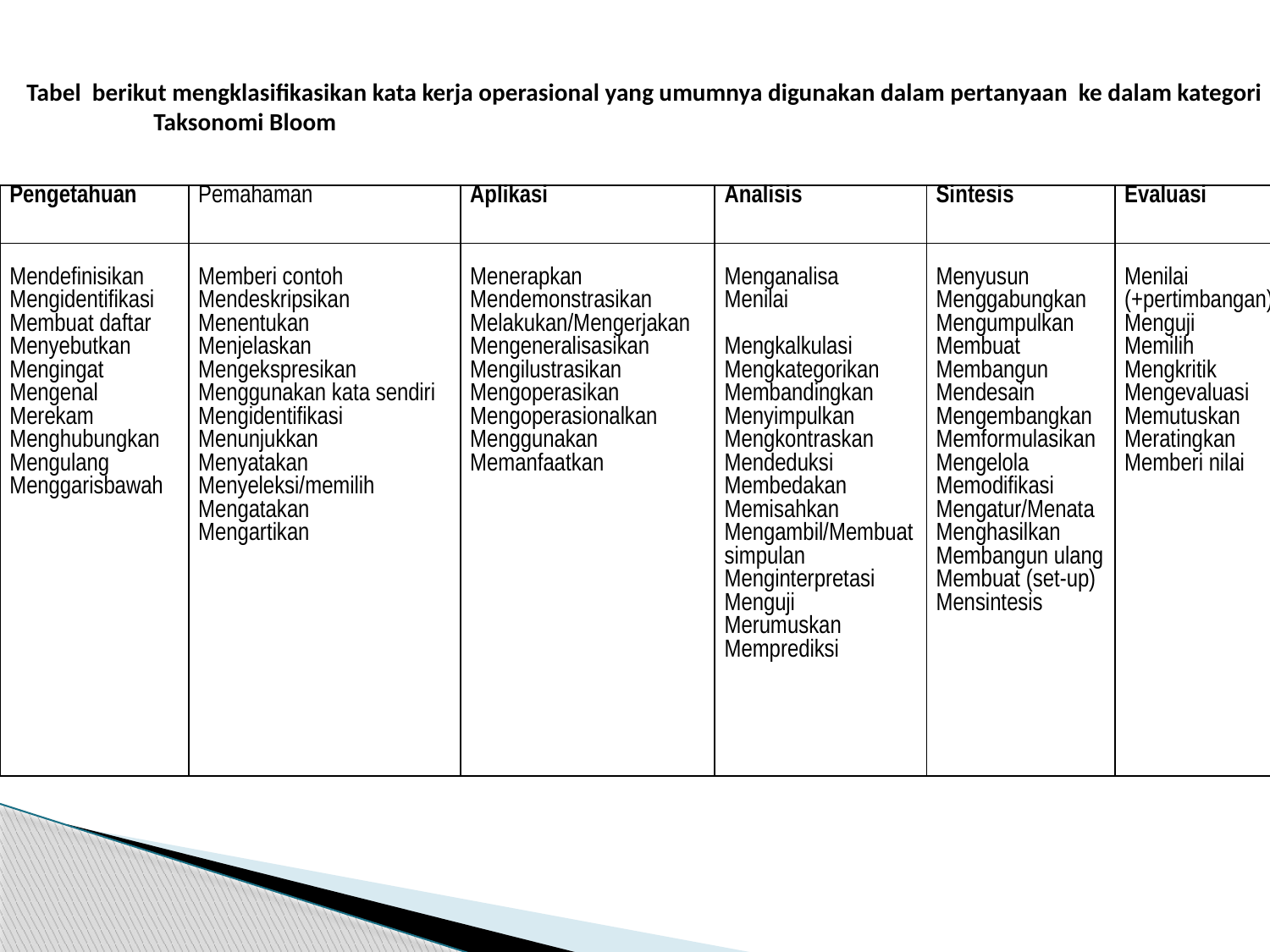

Tabel  berikut mengklasifikasikan kata kerja operasional yang umumnya digunakan dalam pertanyaan  ke dalam kategori
	Taksonomi Bloom
| Pengetahuan | Pemahaman | Aplikasi | Analisis | Sintesis | Evaluasi |
| --- | --- | --- | --- | --- | --- |
| Mendefinisikan Mengidentifikasi Membuat daftar Menyebutkan Mengingat Mengenal Merekam Menghubungkan Mengulang Menggarisbawah | Memberi contoh Mendeskripsikan Menentukan Menjelaskan Mengekspresikan Menggunakan kata sendiri Mengidentifikasi Menunjukkan Menyatakan Menyeleksi/memilih Mengatakan Mengartikan | Menerapkan Mendemonstrasikan Melakukan/Mengerjakan Mengeneralisasikan Mengilustrasikan Mengoperasikan Mengoperasionalkan Menggunakan Memanfaatkan | Menganalisa Menilai Mengkalkulasi Mengkategorikan Membandingkan Menyimpulkan Mengkontraskan Mendeduksi Membedakan Memisahkan Mengambil/Membuat simpulan Menginterpretasi Menguji Merumuskan Memprediksi | Menyusun Menggabungkan Mengumpulkan Membuat Membangun Mendesain Mengembangkan Memformulasikan Mengelola Memodifikasi Mengatur/Menata Menghasilkan Membangun ulang Membuat (set-up) Mensintesis | Menilai (+pertimbangan) Menguji Memilih Mengkritik Mengevaluasi Memutuskan Meratingkan Memberi nilai |